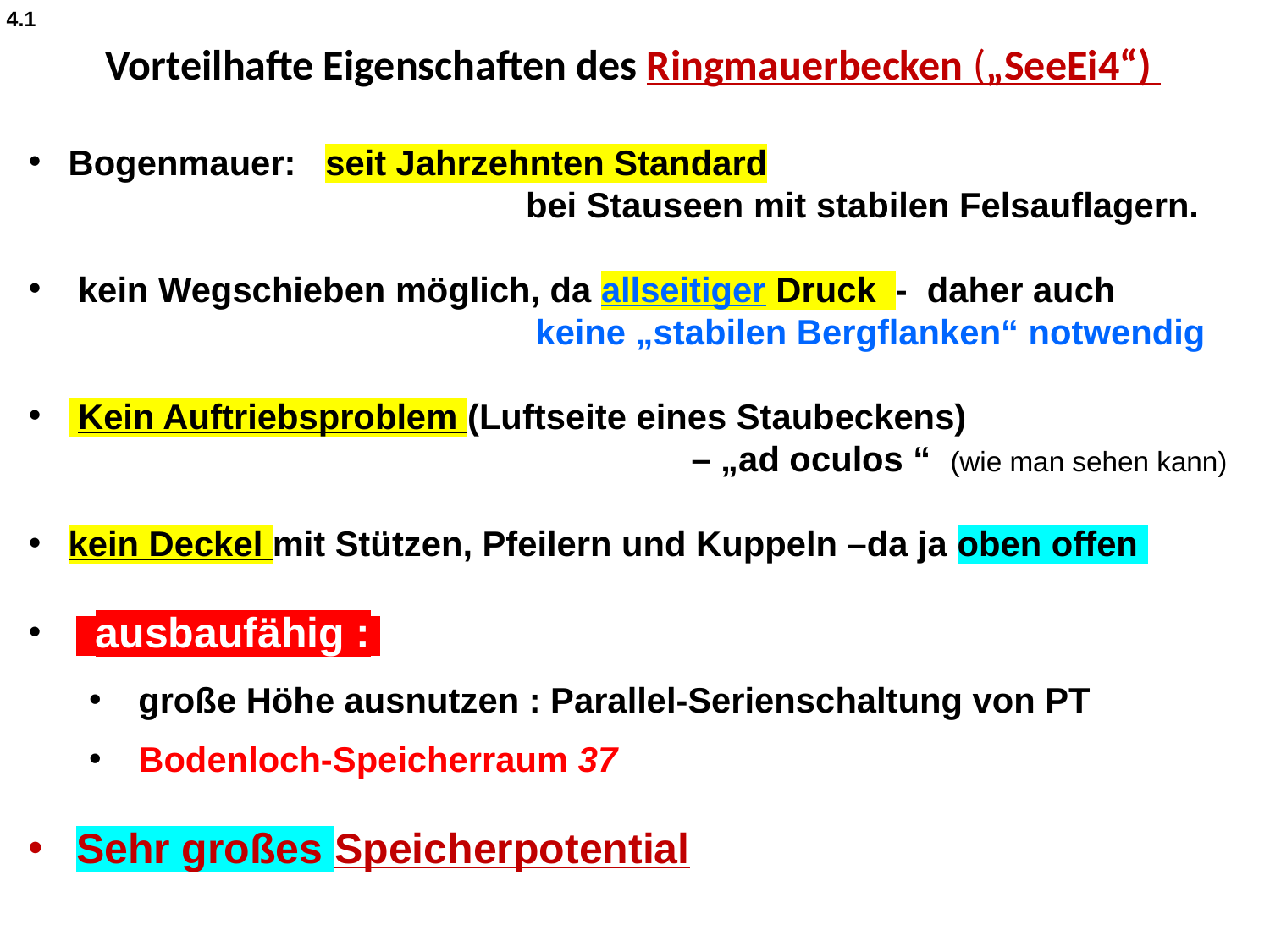

4.1
Vorteilhafte Eigenschaften des Ringmauerbecken („SeeEi4“)
Bogenmauer:   seit Jahrzehnten Standard
                                               bei Stauseen mit stabilen Felsauflagern.
 kein Wegschieben möglich, da allseitiger Druck  -  daher auch
                                                keine „stabilen Bergflanken“ notwendig
 Kein Auftriebsproblem (Luftseite eines Staubeckens)
                                                                – „ad oculos “  (wie man sehen kann)

kein Deckel mit Stützen, Pfeilern und Kuppeln –da ja oben offen

  ausbaufähig :
 große Höhe ausnutzen : Parallel-Serienschaltung von PT
 Bodenloch-Speicherraum 37

Sehr großes Speicherpotential